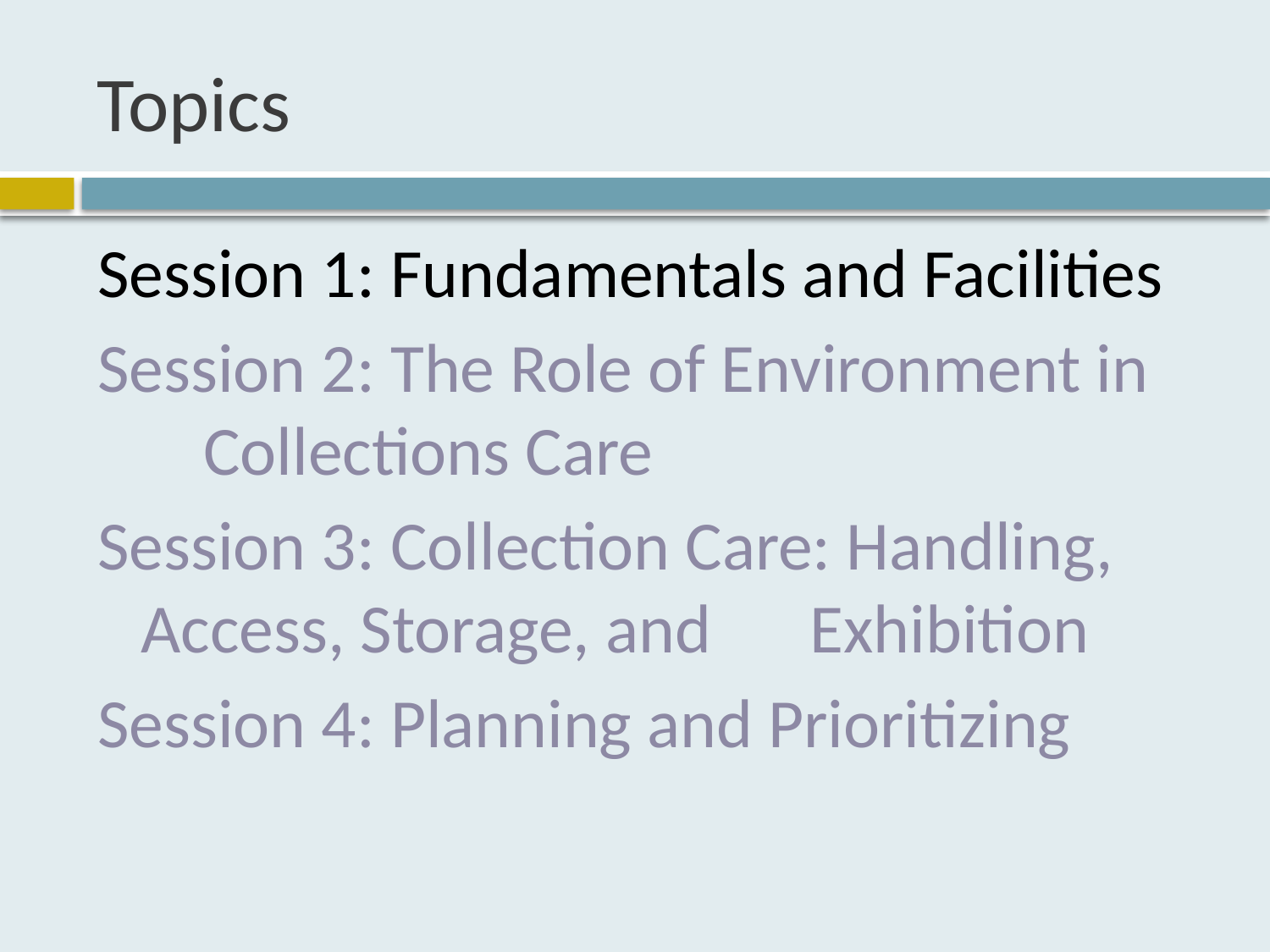

# Topics
Session 1: Fundamentals and Facilities
Session 2: The Role of Environment in 		    Collections Care
Session 3: Collection Care: Handling, 		   Access, Storage, and 			   Exhibition
Session 4: Planning and Prioritizing